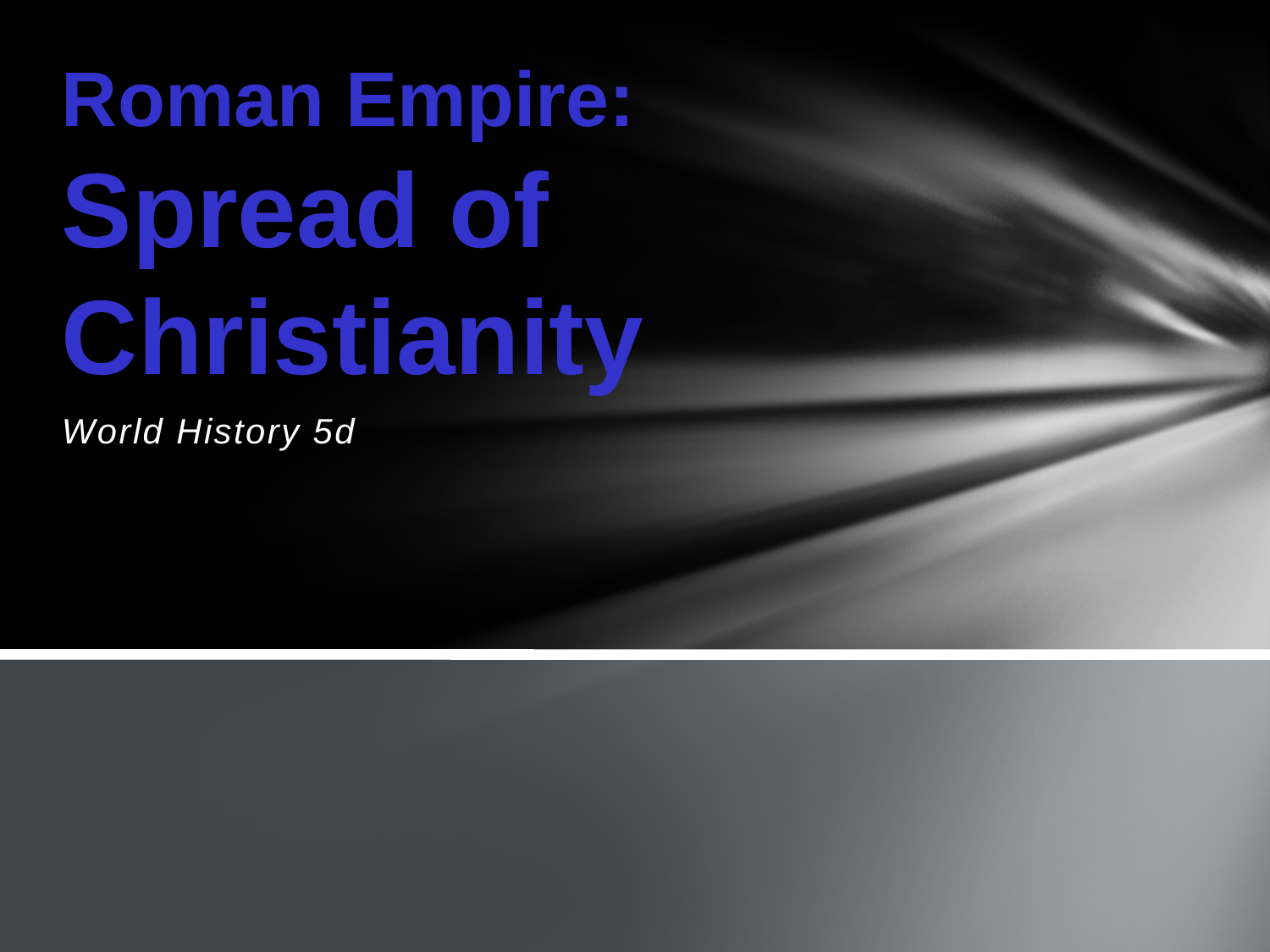

# Roman Empire: Spread of Christianity
World History 5d